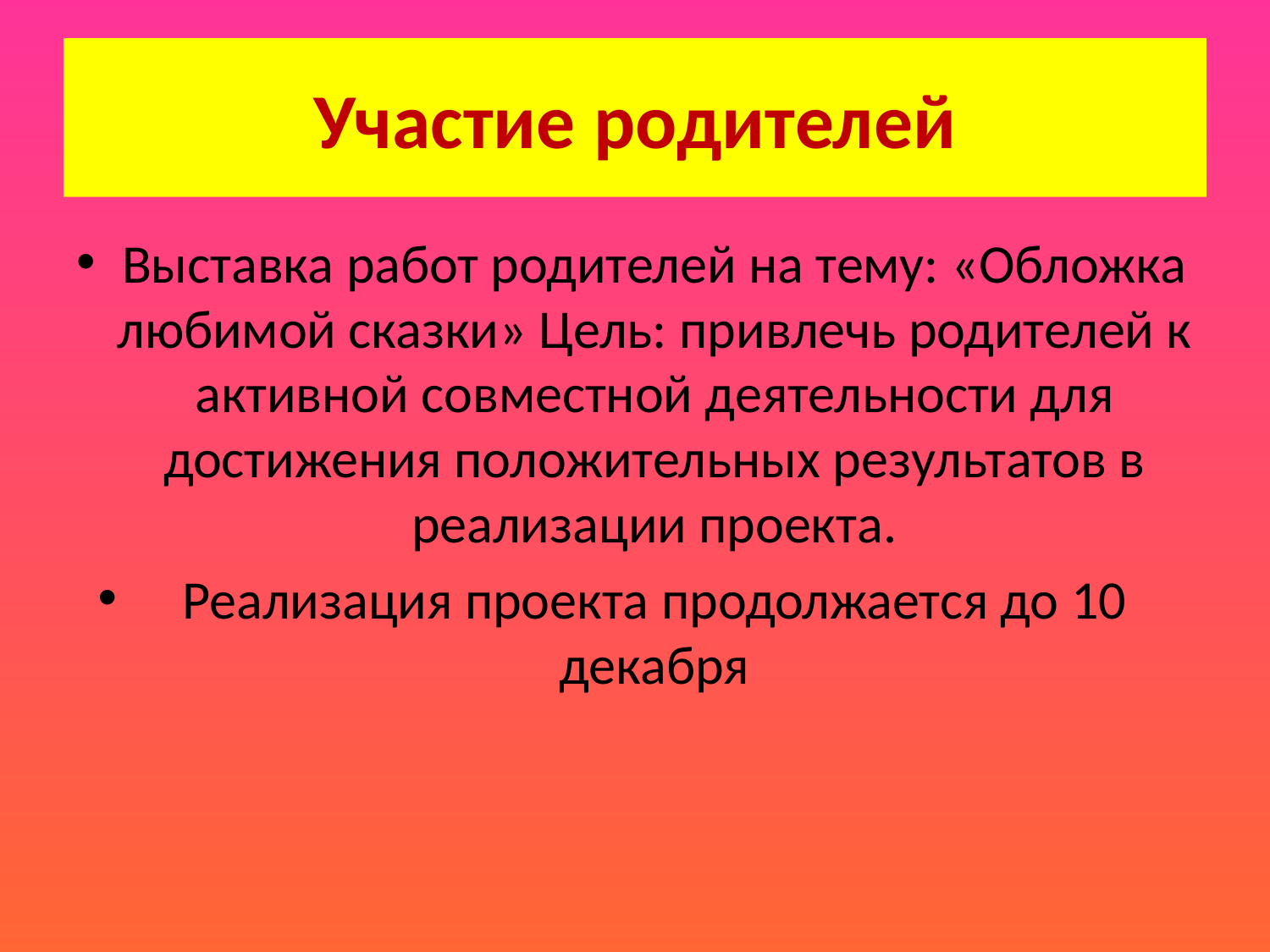

# Участие родителей
Выставка работ родителей на тему: «Обложка любимой сказки» Цель: привлечь родителей к активной совместной деятельности для достижения положительных результатов в реализации проекта.
Реализация проекта продолжается до 10 декабря